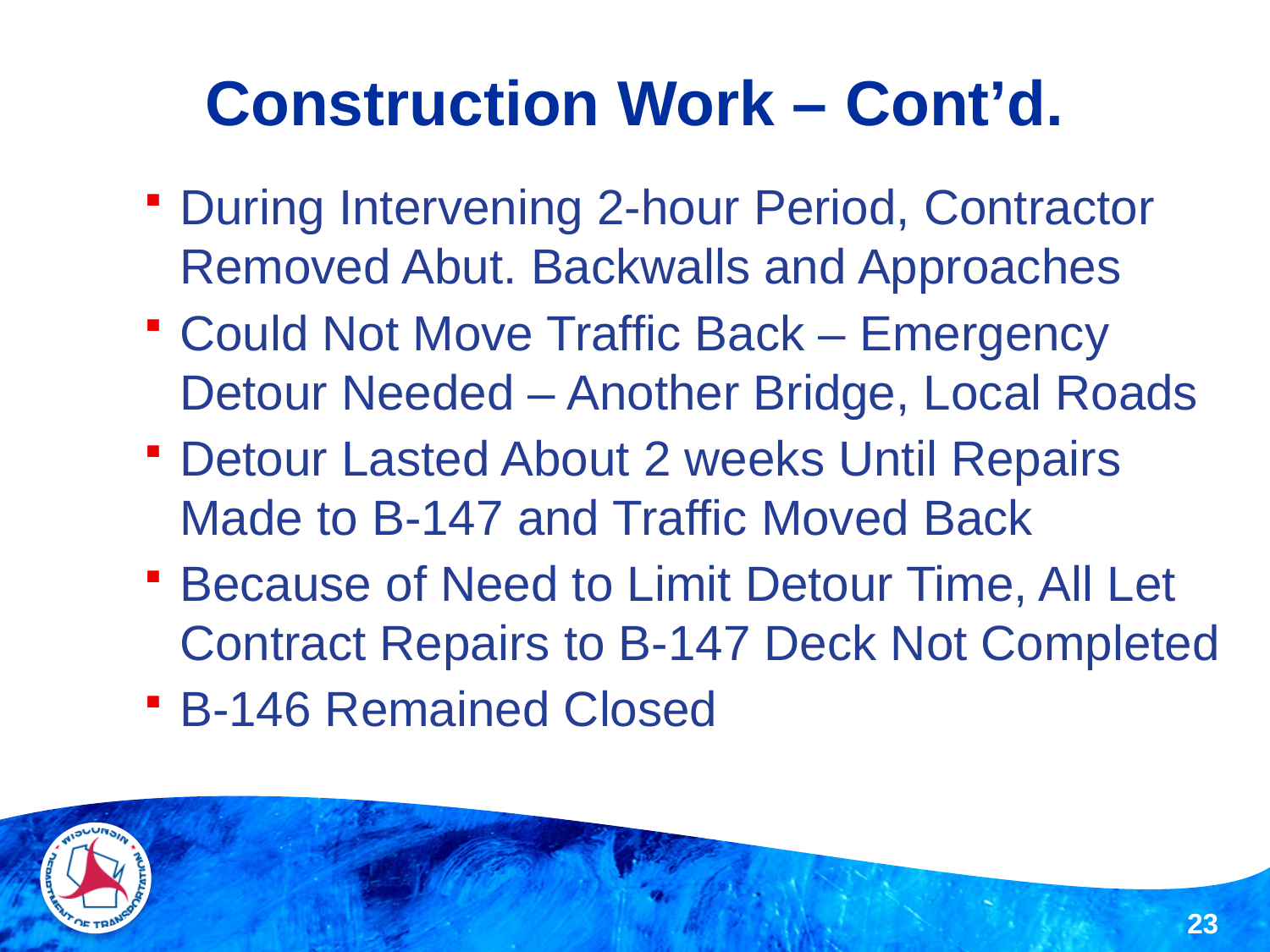

# Construction Work – Cont’d.
During Intervening 2-hour Period, Contractor Removed Abut. Backwalls and Approaches
Could Not Move Traffic Back – Emergency Detour Needed – Another Bridge, Local Roads
Detour Lasted About 2 weeks Until Repairs Made to B-147 and Traffic Moved Back
Because of Need to Limit Detour Time, All Let Contract Repairs to B-147 Deck Not Completed
B-146 Remained Closed

23